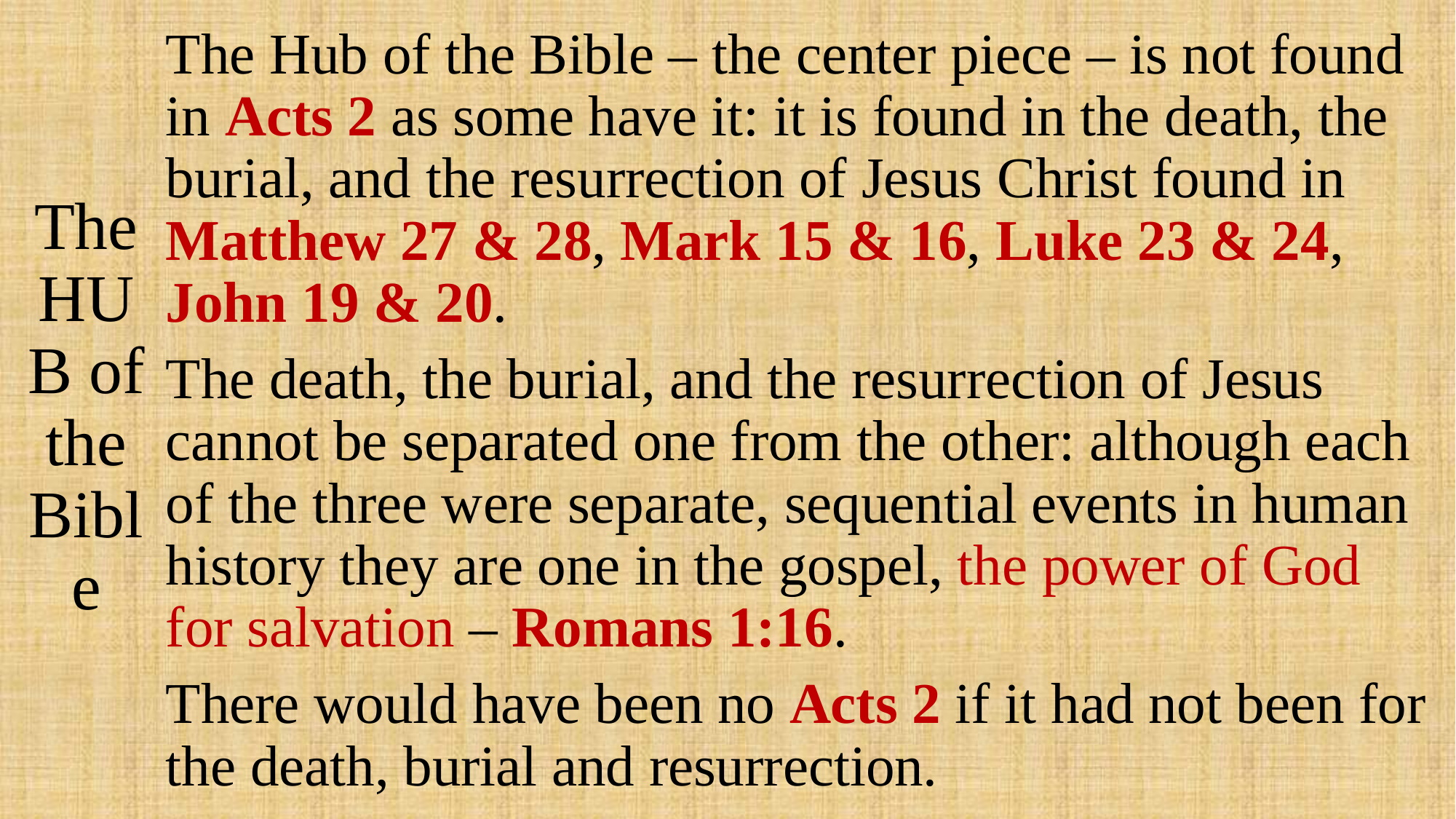

# The HUB of the Bible
The Hub of the Bible – the center piece – is not found in Acts 2 as some have it: it is found in the death, the burial, and the resurrection of Jesus Christ found in Matthew 27 & 28, Mark 15 & 16, Luke 23 & 24, John 19 & 20.
The death, the burial, and the resurrection of Jesus cannot be separated one from the other: although each of the three were separate, sequential events in human history they are one in the gospel, the power of God for salvation – Romans 1:16.
There would have been no Acts 2 if it had not been for the death, burial and resurrection.